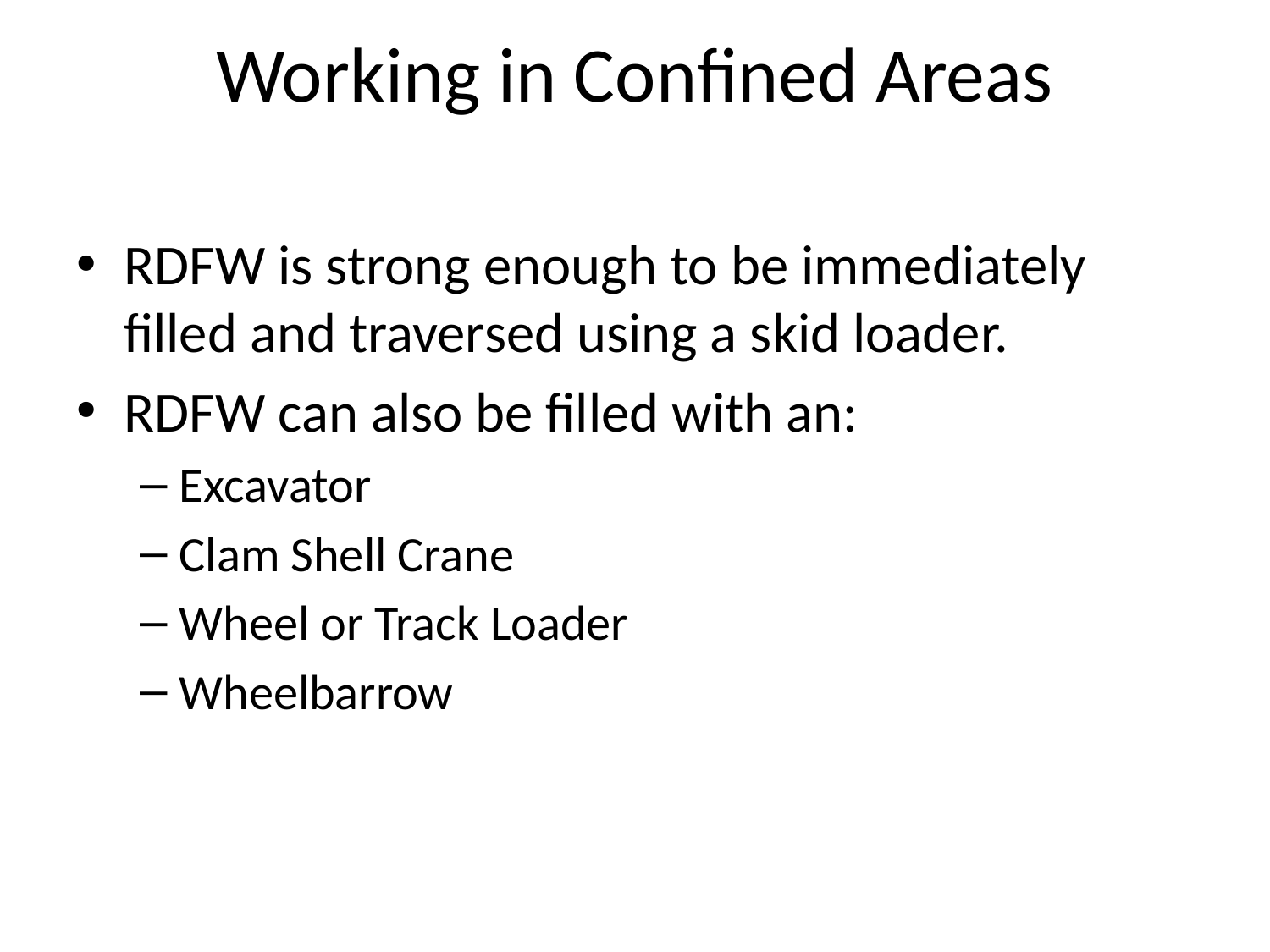

# Working in Confined Areas
RDFW is strong enough to be immediately filled and traversed using a skid loader.
RDFW can also be filled with an:
Excavator
Clam Shell Crane
Wheel or Track Loader
Wheelbarrow